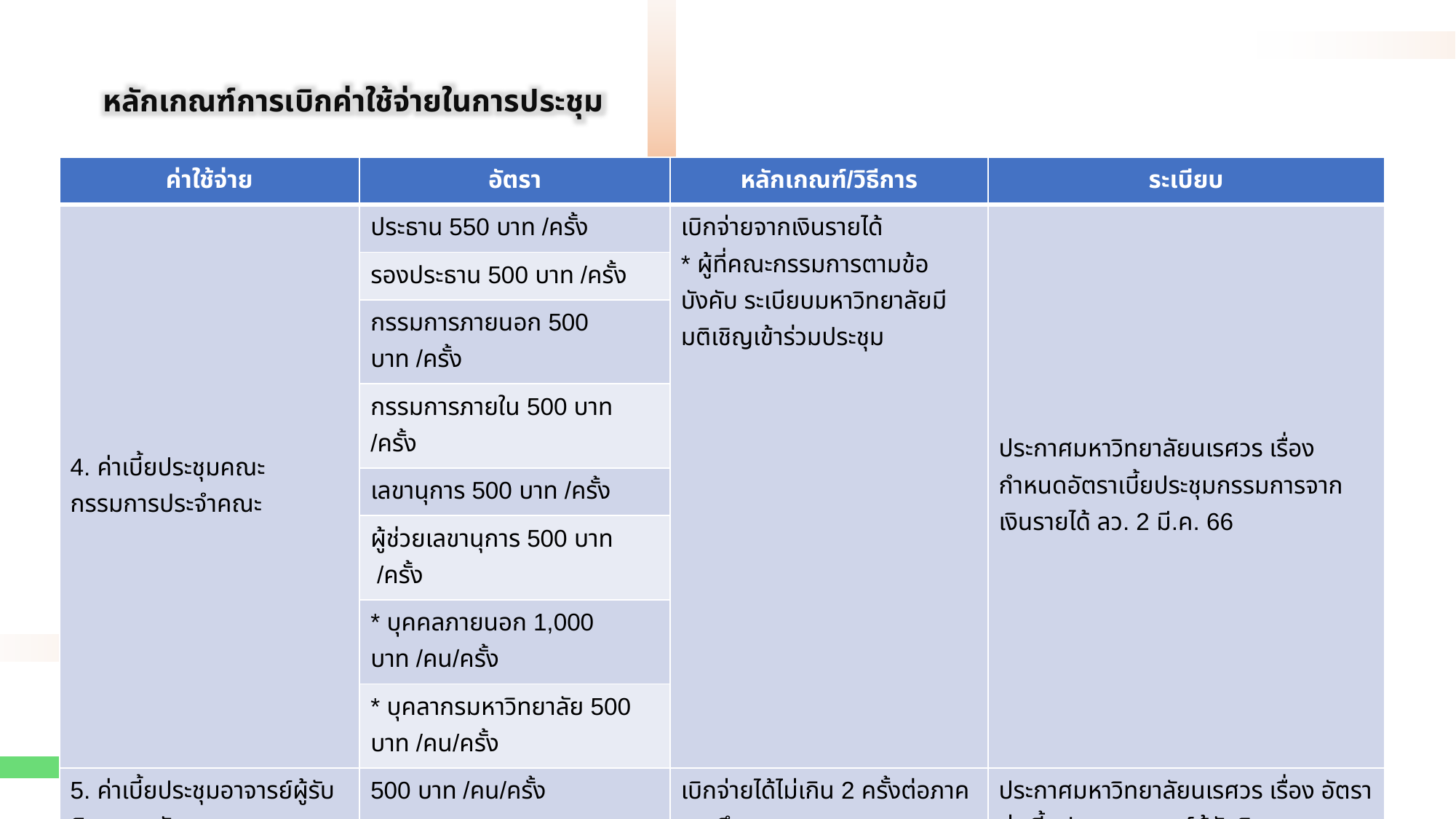

หลักเกณฑ์การเบิกค่าใช้จ่ายในการประชุม
| ค่าใช้จ่าย | อัตรา | หลักเกณฑ์/วิธีการ | ระเบียบ |
| --- | --- | --- | --- |
| 4. ค่าเบี้ยประชุมคณะกรรมการประจำคณะ | ประธาน 550 บาท /ครั้ง | เบิกจ่ายจากเงินรายได้ \* ผู้ที่คณะกรรมการตามข้อบังคับ ระเบียบมหาวิทยาลัยมีมติเชิญเข้าร่วมประชุม | ประกาศมหาวิทยาลัยนเรศวร เรื่อง กำหนดอัตราเบี้ยประชุมกรรมการจากเงินรายได้ ลว. 2 มี.ค. 66 |
|  | รองประธาน 500 บาท /ครั้ง |  |  |
|  | กรรมการภายนอก 500 บาท /ครั้ง |  |  |
|  | กรรมการภายใน 500 บาท /ครั้ง |  |  |
|  | เลขานุการ 500 บาท /ครั้ง |  |  |
|  | ผู้ช่วยเลขานุการ 500 บาท /ครั้ง |  |  |
|  | \* บุคคลภายนอก 1,000 บาท /คน/ครั้ง |  |  |
|  | \* บุคลากรมหาวิทยาลัย 500 บาท /คน/ครั้ง |  |  |
| 5. ค่าเบี้ยประชุมอาจารย์ผู้รับผิดชอบหลักสูตร | 500 บาท /คน/ครั้ง | เบิกจ่ายได้ไม่เกิน 2 ครั้งต่อภาคการศึกษา โดยเบิกจ่ายได้หลักสูตรละไม่เกิน 5 คนต่อครั้ง | ประกาศมหาวิทยาลัยนเรศวร เรื่อง อัตราค่าเบี้ยประชุมอาจารย์ผู้รับผิดชอบหลักสูตร คณะศึกษาศาสตร์ มหาวิทยาลัยนเรศวร ลว. 27 ธ.ค. 61 |
| หลักฐานการจ่ายเงิน การจ่ายค่าเบี้ยประชุมให้ใช้ใบสำคัญรับเงินเป็นหลักฐานการจ่ายเงิน |  |  |  |
| 6. ค่าใช้จ่ายอื่น ๆ ที่จำเป็นในการประชุม เช่น ค่าวัสดุ ค่าถ่ายเอกสาร | เบิกตามจ่ายจริง | ดำเนินการตามระเบียบพัสดุ | หนังสือกระทรวงการคลัง เรื่อง รายการค่าใช้สอยตามข้อ 12 ของระเบียบกระทรวงการคลัง ว่าด้วยการเบิกจ่ายค่าใช้จ่ายในการบริหารงานของส่วนราชการ พ.ศ. 2553 ที่ กค 0406.4/ว 96 ลว. 16 ก.ย. 53 |